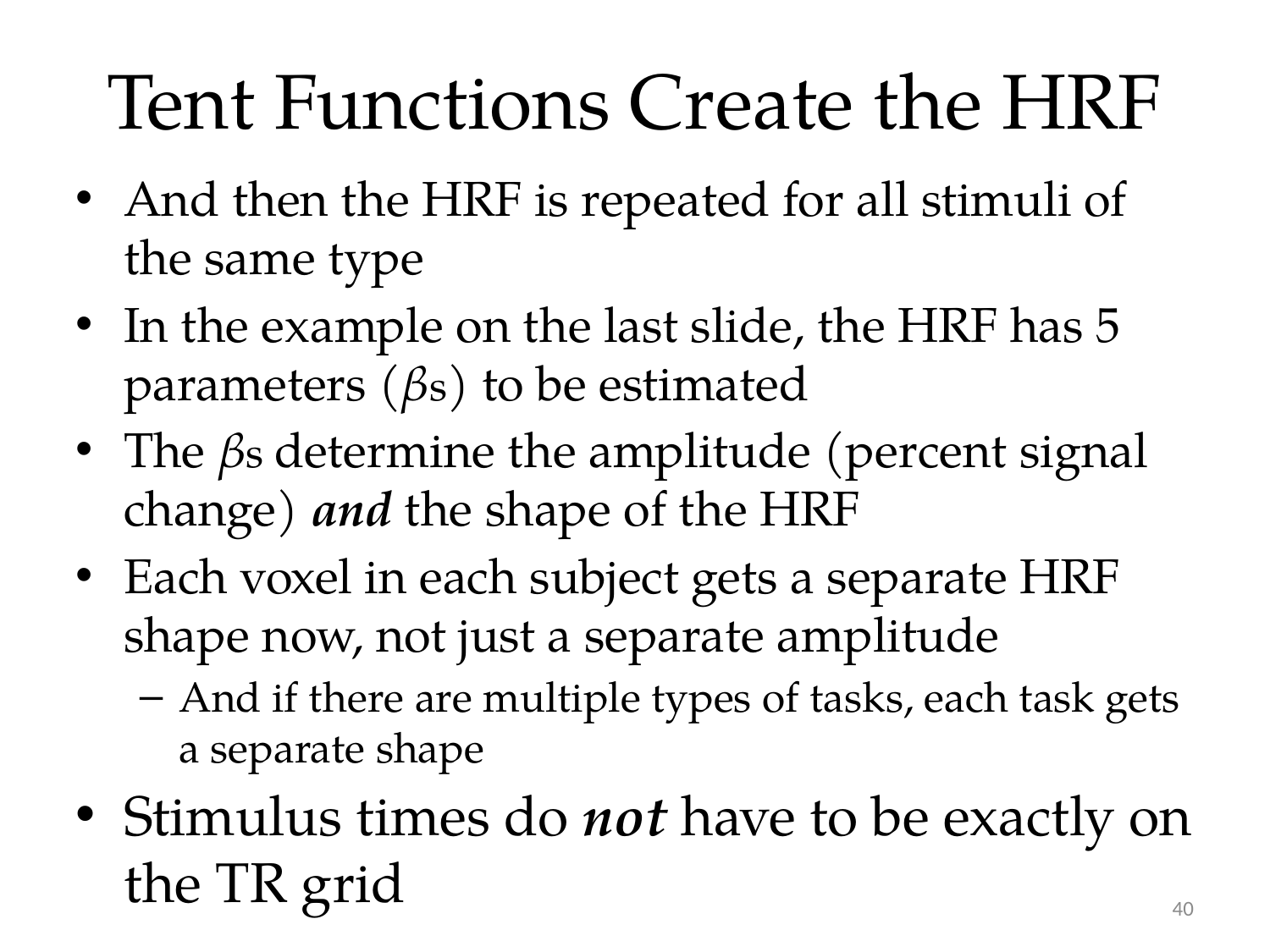

Tent Functions Create the HRF
And then the HRF is repeated for all stimuli of the same type
In the example on the last slide, the HRF has 5 parameters (βs) to be estimated
The βs determine the amplitude (percent signal change) and the shape of the HRF
Each voxel in each subject gets a separate HRF shape now, not just a separate amplitude
And if there are multiple types of tasks, each task gets a separate shape
Stimulus times do not have to be exactly on the TR grid
40